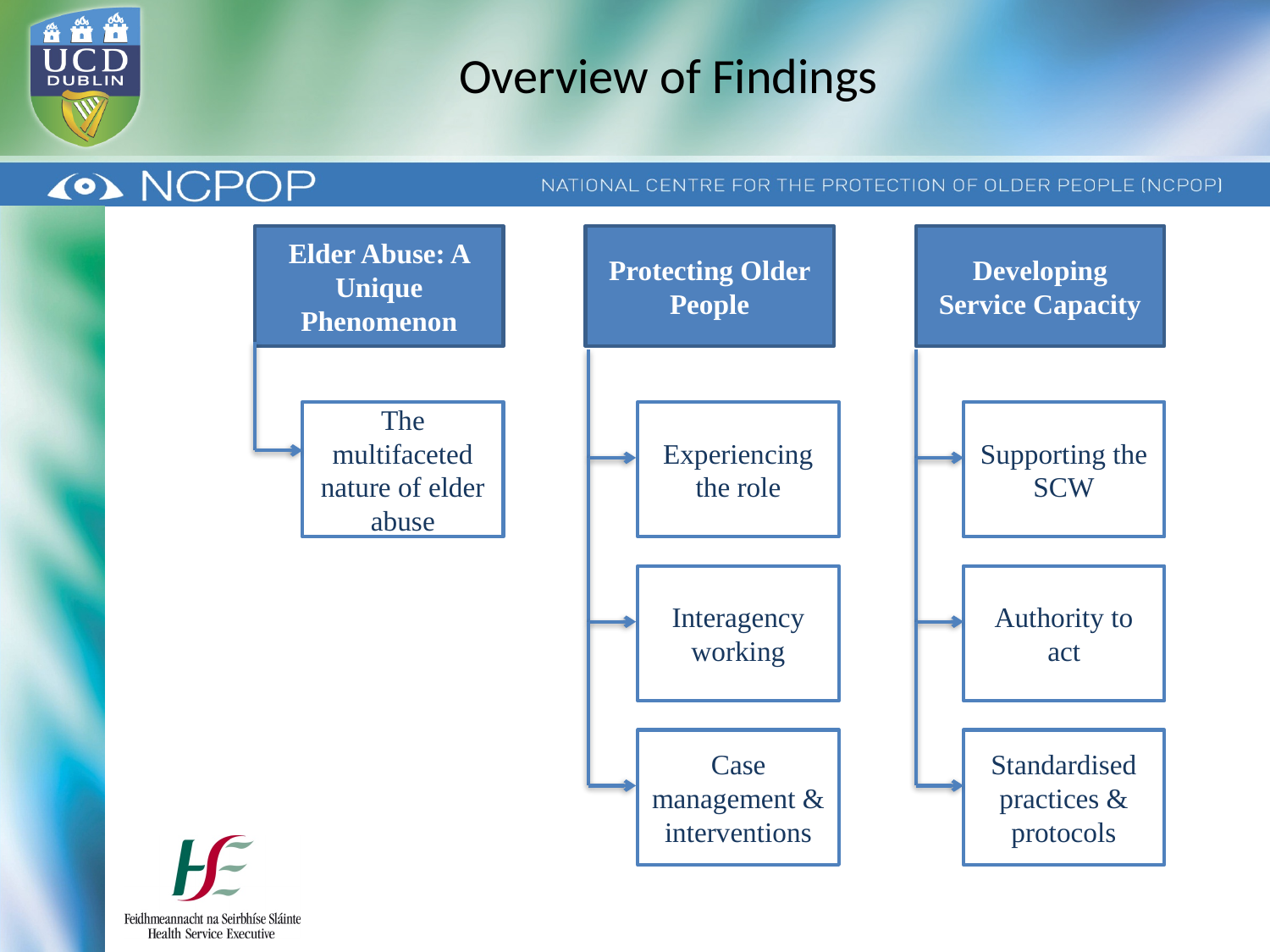

# Overview of Findings
Elder Abuse: A Unique Phenomenon
Protecting Older People
Developing Service Capacity
The multifaceted nature of elder abuse
Experiencing the role
Interagency working
Case management & interventions
Supporting the SCW
Authority to act
Standardised practices & protocols